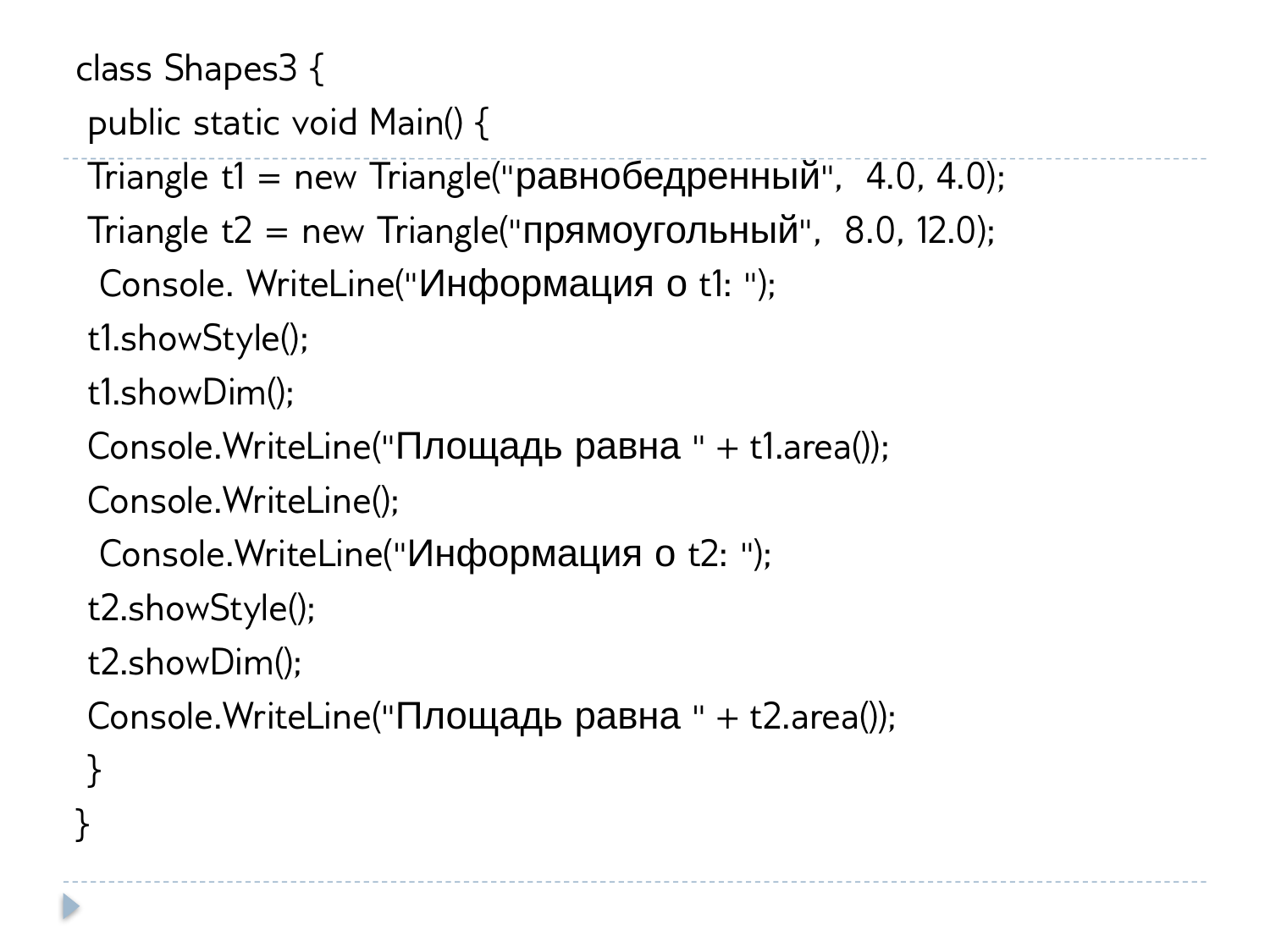

class Shapes3 {
 public static void Main() {
 Triangle t1 = new Triangle("равнобедренный",  4.0, 4.0);
 Triangle t2 = new Triangle("прямоугольный",  8.0, 12.0);
  Console. WriteLine("Информация о t1: ");
 t1.showStyle();
 t1.showDim();
 Console.WriteLine("Площадь равна " + t1.area());
 Console.WriteLine();
  Console.WriteLine("Информация о t2: ");
 t2.showStyle();
 t2.showDim();
 Console.WriteLine("Площадь равна " + t2.area());
 }
}